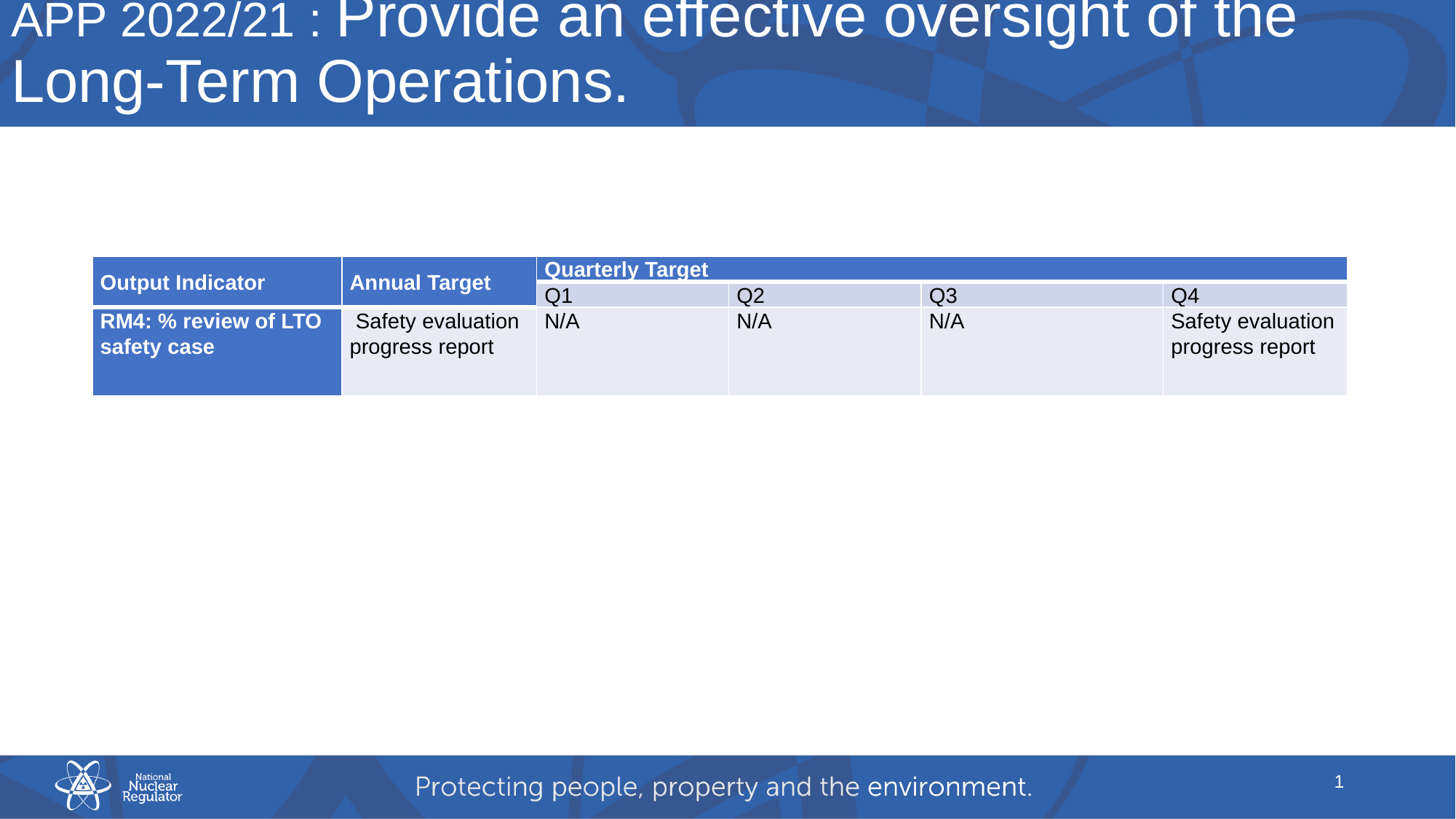

# APP 2022/21 : Provide an effective oversight of the Long-Term Operations.
| Output Indicator | Annual Target | Quarterly Target |  |  |  |
| --- | --- | --- | --- | --- | --- |
|  |  | Q1 | Q2 | Q3 | Q4 |
| RM4: % review of LTO safety case | Safety evaluation progress report | N/A | N/A | N/A | Safety evaluation progress report |
1